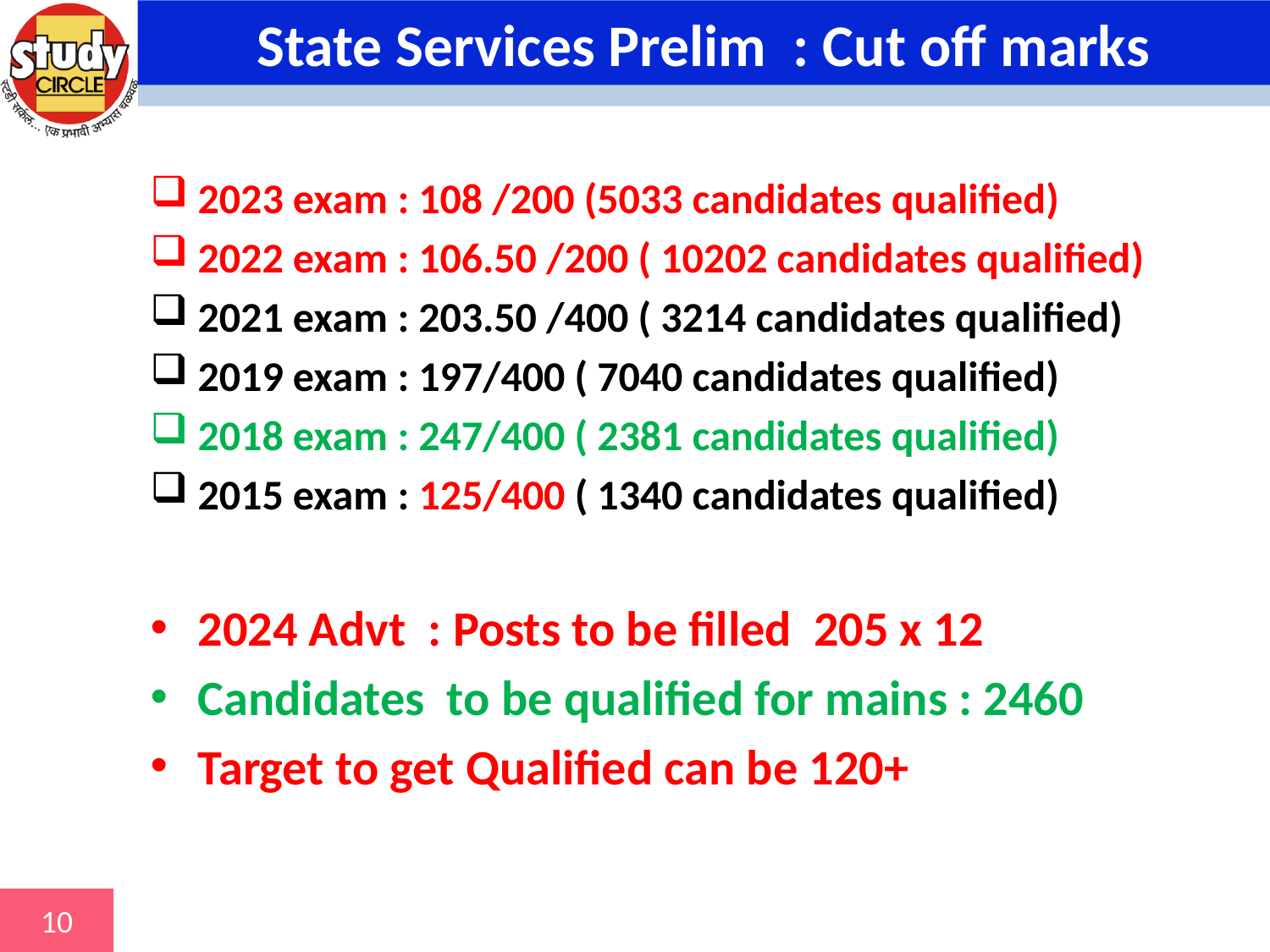

# State Services Prelim  : Cut off marks
2023 exam : 108 /200 (5033 candidates qualified)
2022 exam : 106.50 /200 ( 10202 candidates qualified)
2021 exam : 203.50 /400 ( 3214 candidates qualified)
2019 exam : 197/400 ( 7040 candidates qualified)
2018 exam : 247/400 ( 2381 candidates qualified)
2015 exam : 125/400 ( 1340 candidates qualified)

2024 Advt  : Posts to be filled  205 x 12
Candidates  to be qualified for mains : 2460
Target to get Qualified can be 120+

10